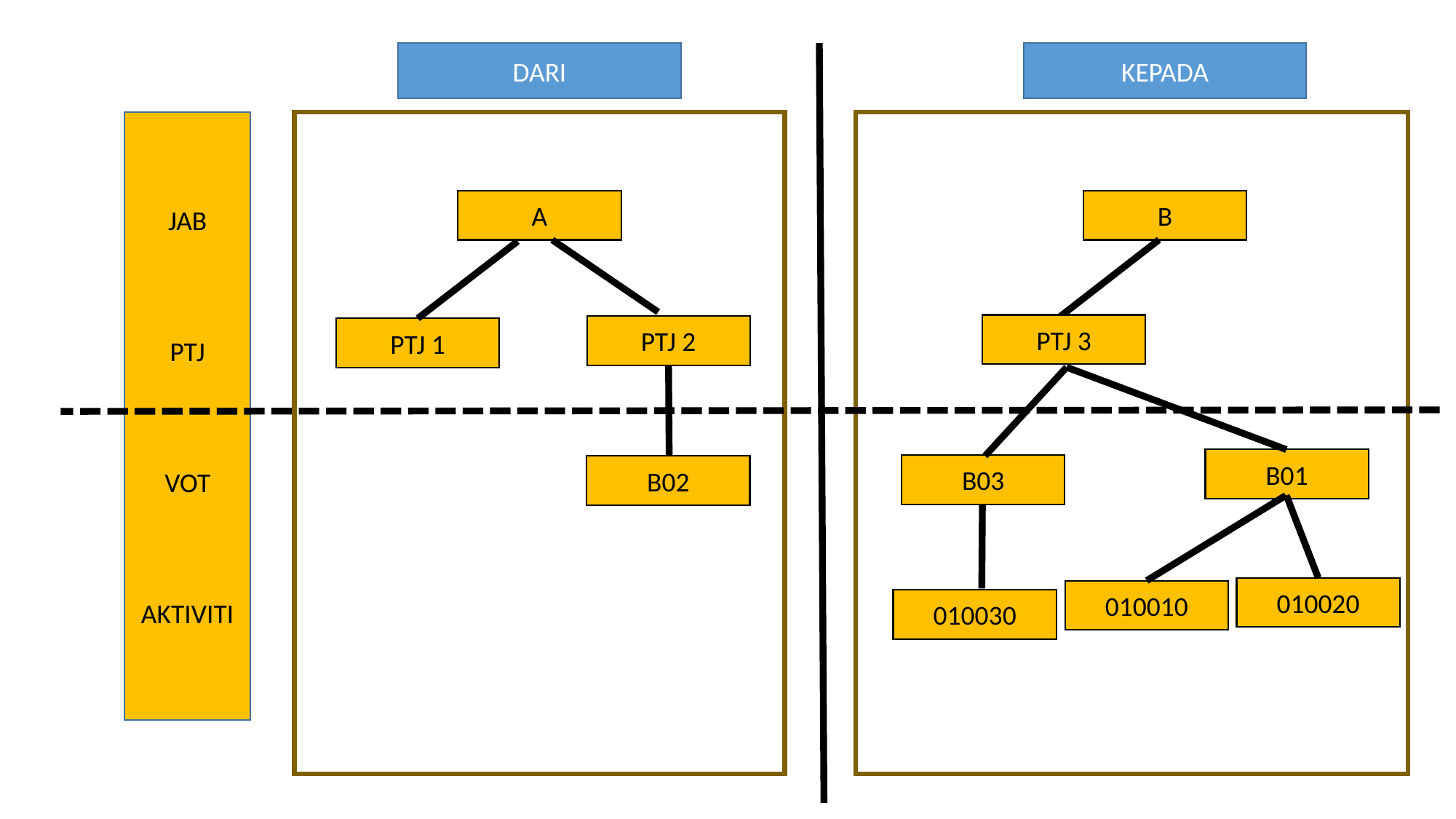

DARI
KEPADA
JAB

PTJ

VOT

AKTIVITI

A
B
PTJ 3
PTJ 2
PTJ 1
B01
B03
B02
010020
010010
010030